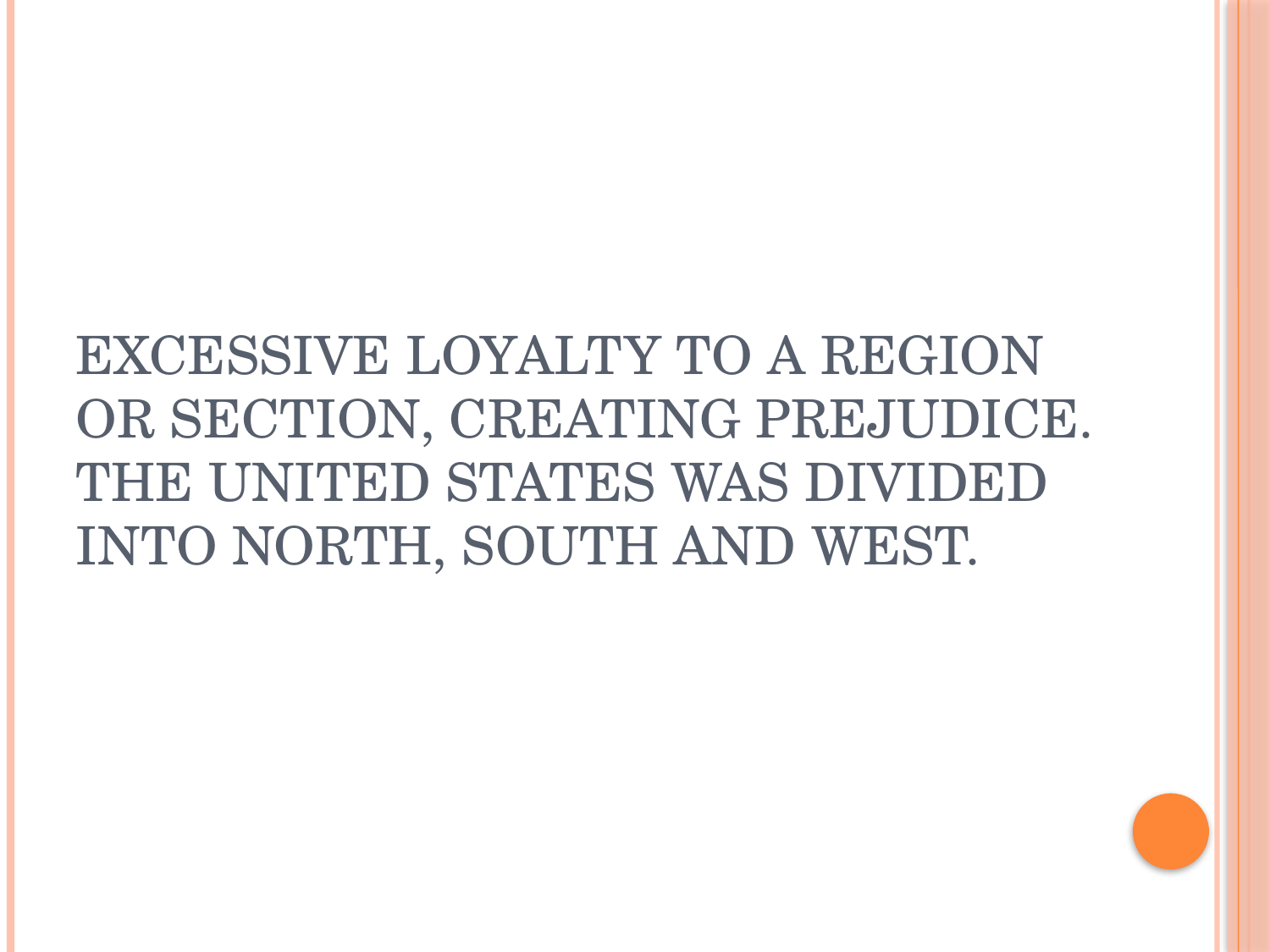

# excessive loyalty to a region or section, creating prejudice.  The United States was divided into North, South and West.